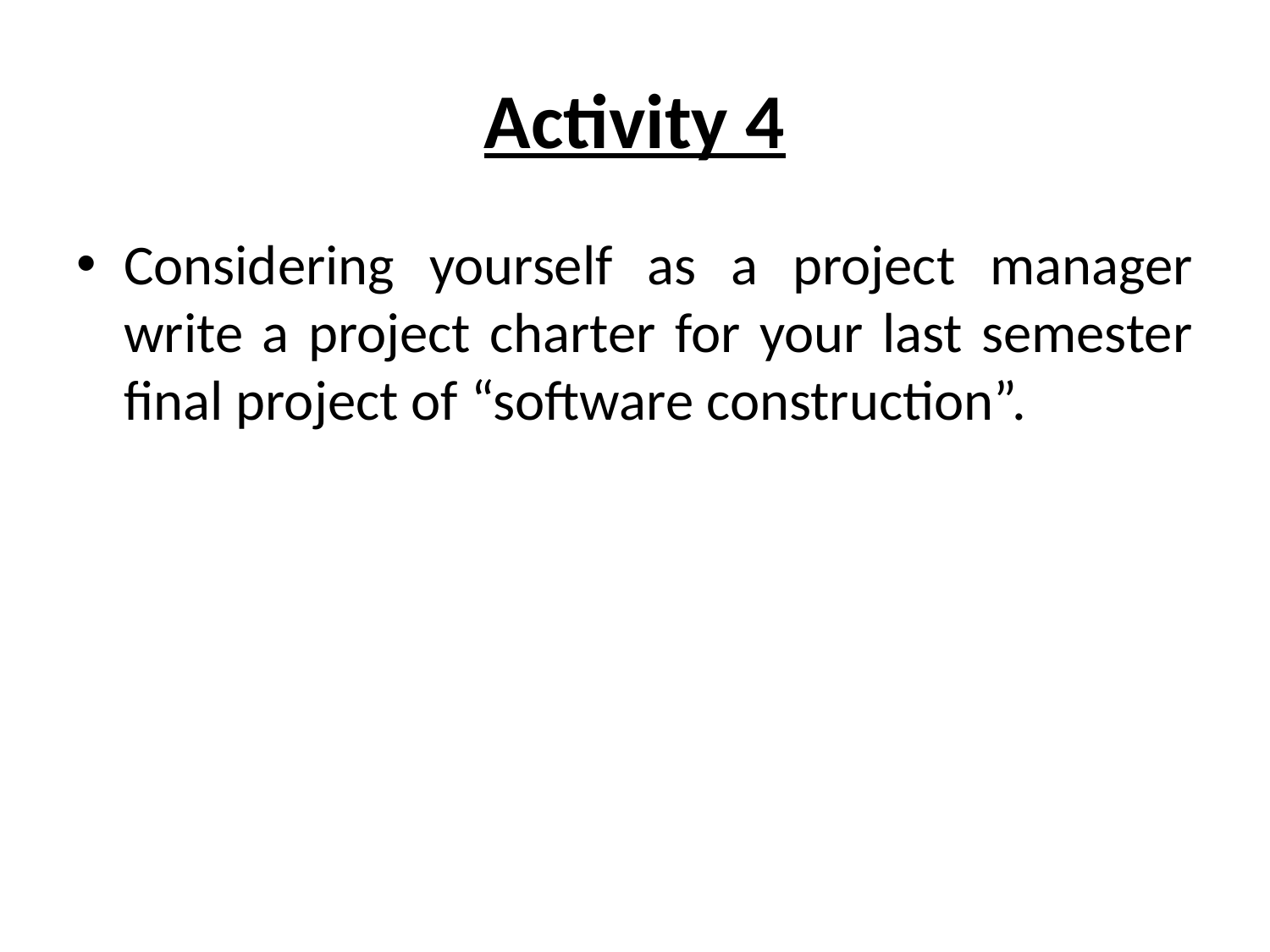

# Activity 4
Considering yourself as a project manager write a project charter for your last semester final project of “software construction”.